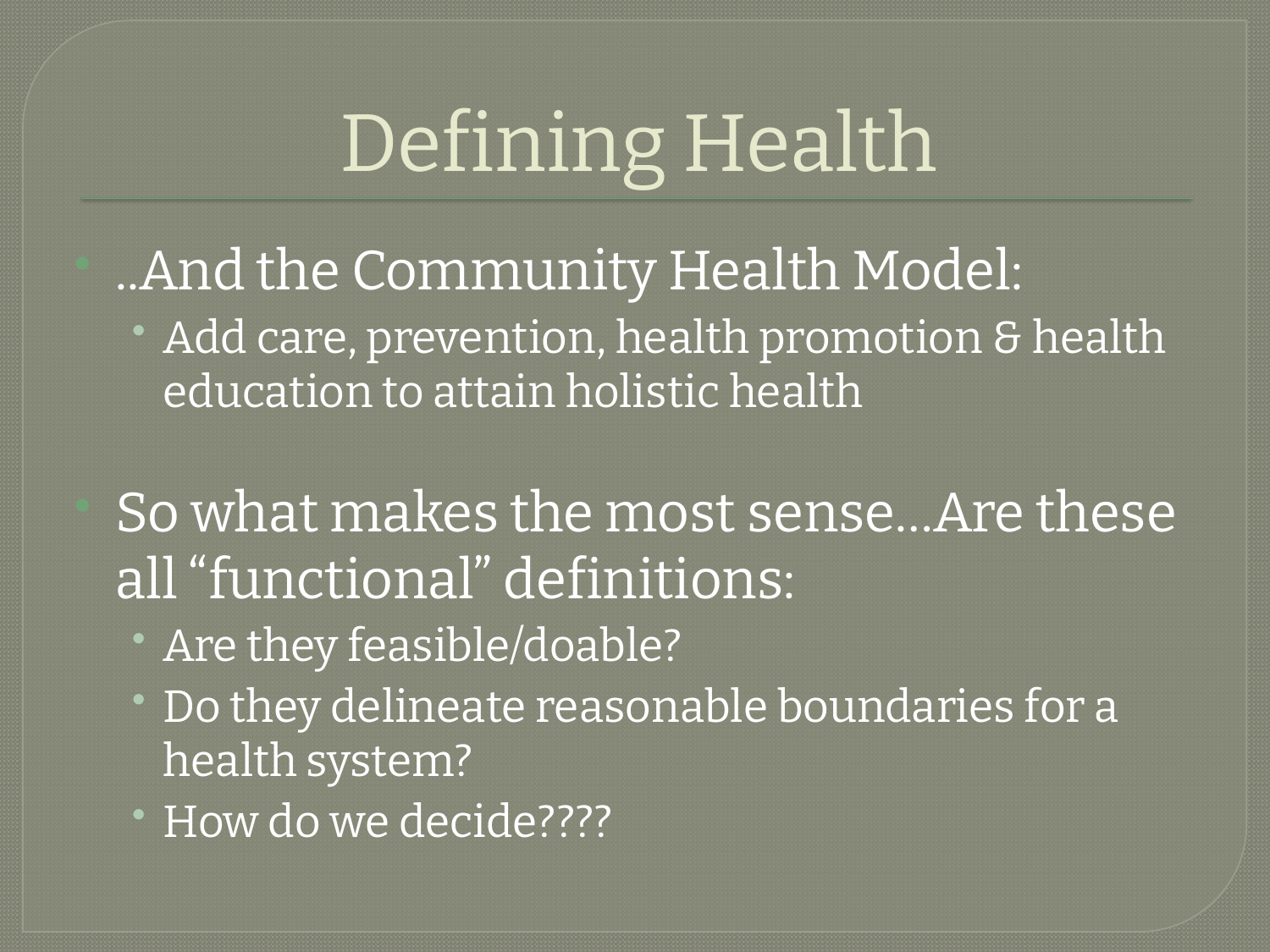

# Defining Health
..And the Community Health Model:
Add care, prevention, health promotion & health education to attain holistic health

So what makes the most sense…Are these all “functional” definitions:
Are they feasible/doable?
Do they delineate reasonable boundaries for a health system?
How do we decide????